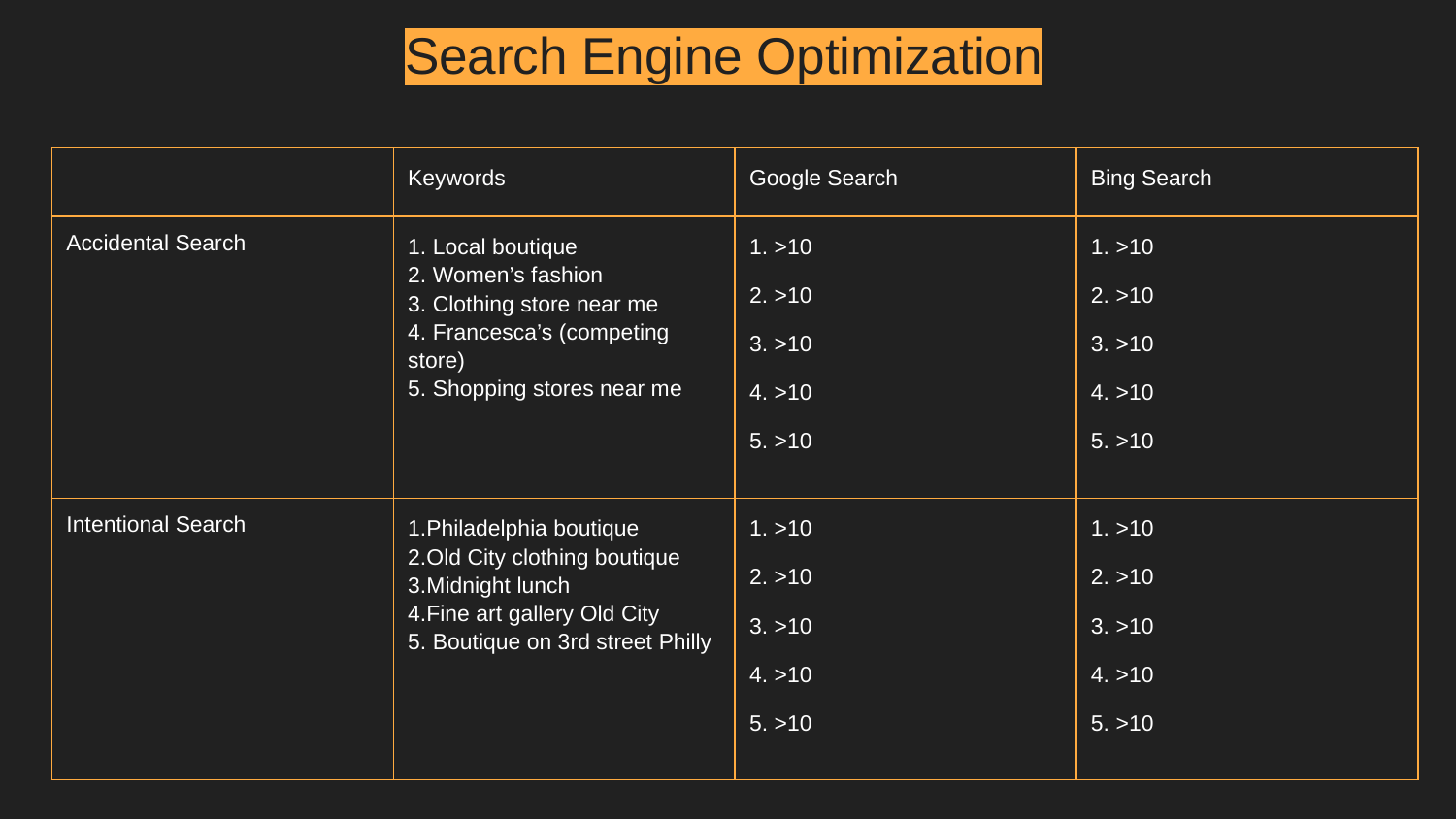

# Search Engine Optimization
|  | Keywords | Google Search | Bing Search |
| --- | --- | --- | --- |
| Accidental Search | 1. Local boutique 2. Women’s fashion 3. Clothing store near me 4. Francesca’s (competing store) 5. Shopping stores near me | 1. >10 2. >10 3. >10 4. >10 5. >10 | 1. >10 2. >10 3. >10 4. >10 5. >10 |
| Intentional Search | 1.Philadelphia boutique 2.Old City clothing boutique 3.Midnight lunch 4.Fine art gallery Old City 5. Boutique on 3rd street Philly | 1. >10 2. >10 3. >10 4. >10 5. >10 | 1. >10 2. >10 3. >10 4. >10 5. >10 |